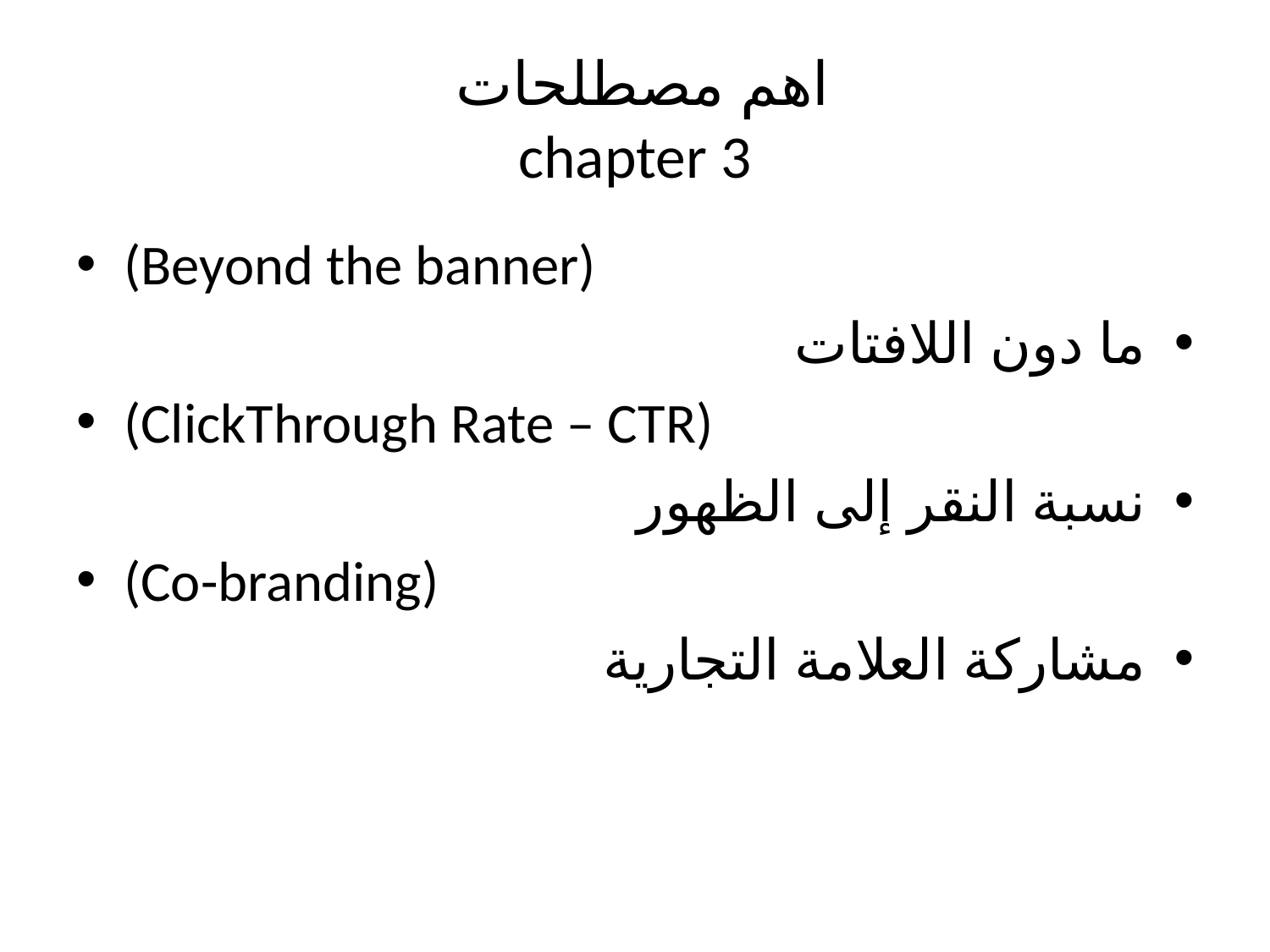

# اهم مصطلحات chapter 3
(Beyond the banner)
ما دون اللافتات
(ClickThrough Rate – CTR)
نسبة النقر إلى الظهور
(Co-branding)
مشاركة العلامة التجارية